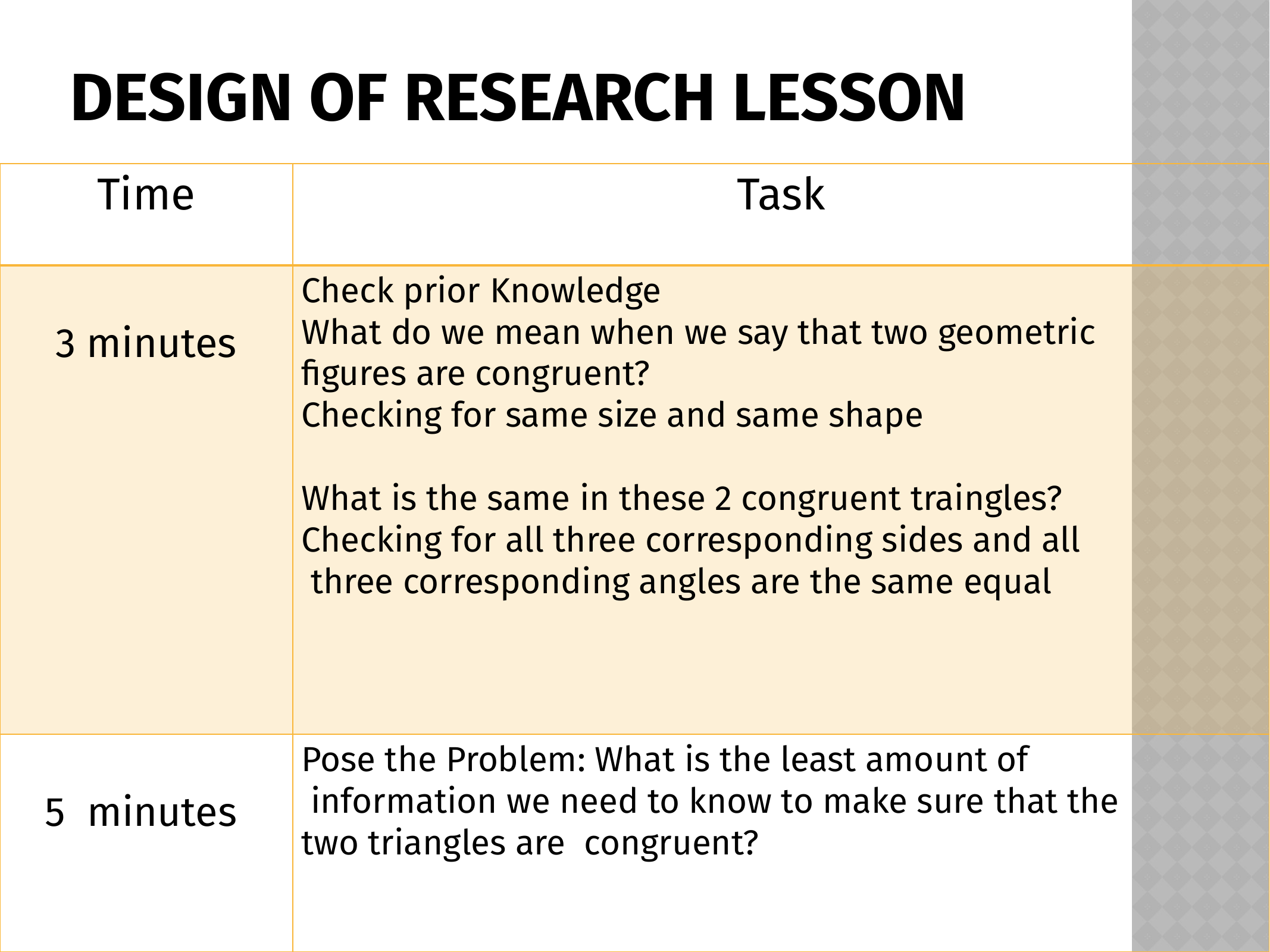

# Design of Research Lesson
| Time | Task |
| --- | --- |
| 3 minutes | Check prior Knowledge What do we mean when we say that two geometric figures are congruent? Checking for same size and same shape What is the same in these 2 congruent traingles? Checking for all three corresponding sides and all three corresponding angles are the same equal |
| 5 minutes | Pose the Problem: What is the least amount of information we need to know to make sure that the two triangles are congruent? |